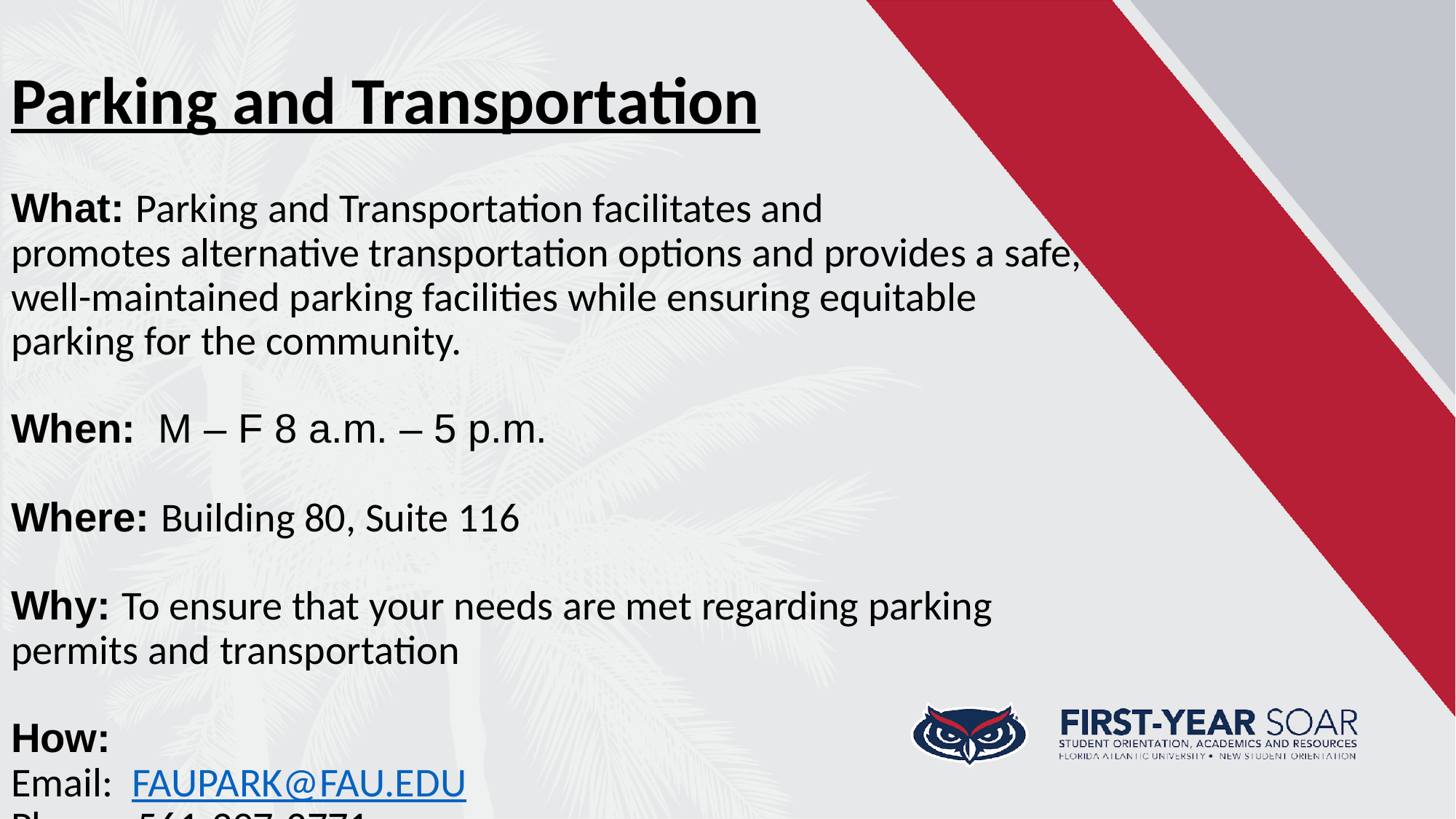

# Parking and Transportation
What: Parking and Transportation facilitates and
promotes alternative transportation options and provides a safe,
well-maintained parking facilities while ensuring equitable parking for the community.

When:  M – F 8 a.m. – 5 p.m.

Where: Building 80, Suite 116

Why: To ensure that your needs are met regarding parking permits and transportation

How:
Email:  FAUPARK@FAU.EDU
Phone: 561-297-2771
website: https://www.fau.edu/parking/